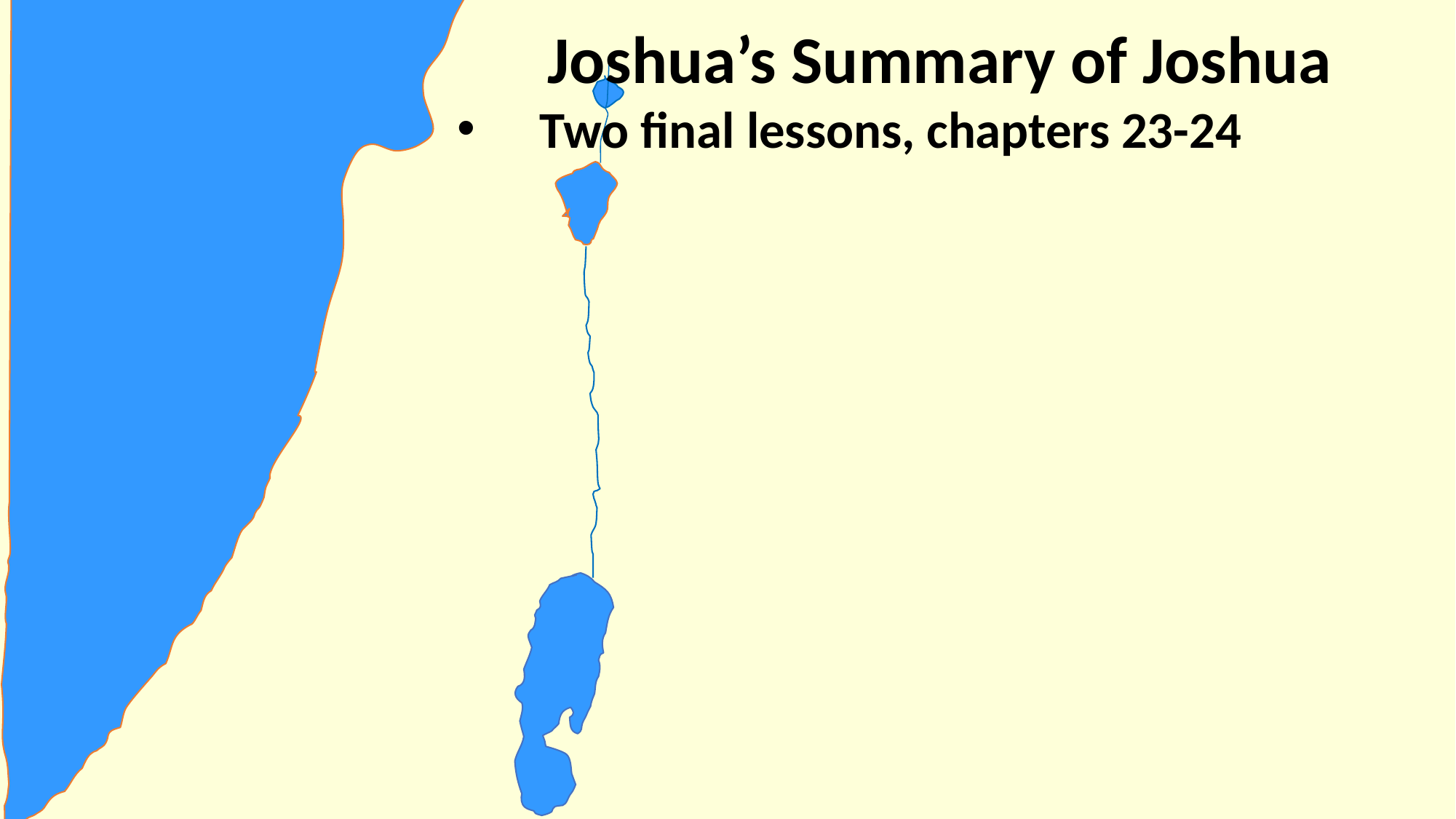

Joshua’s Summary of Joshua
Two final lessons, chapters 23-24